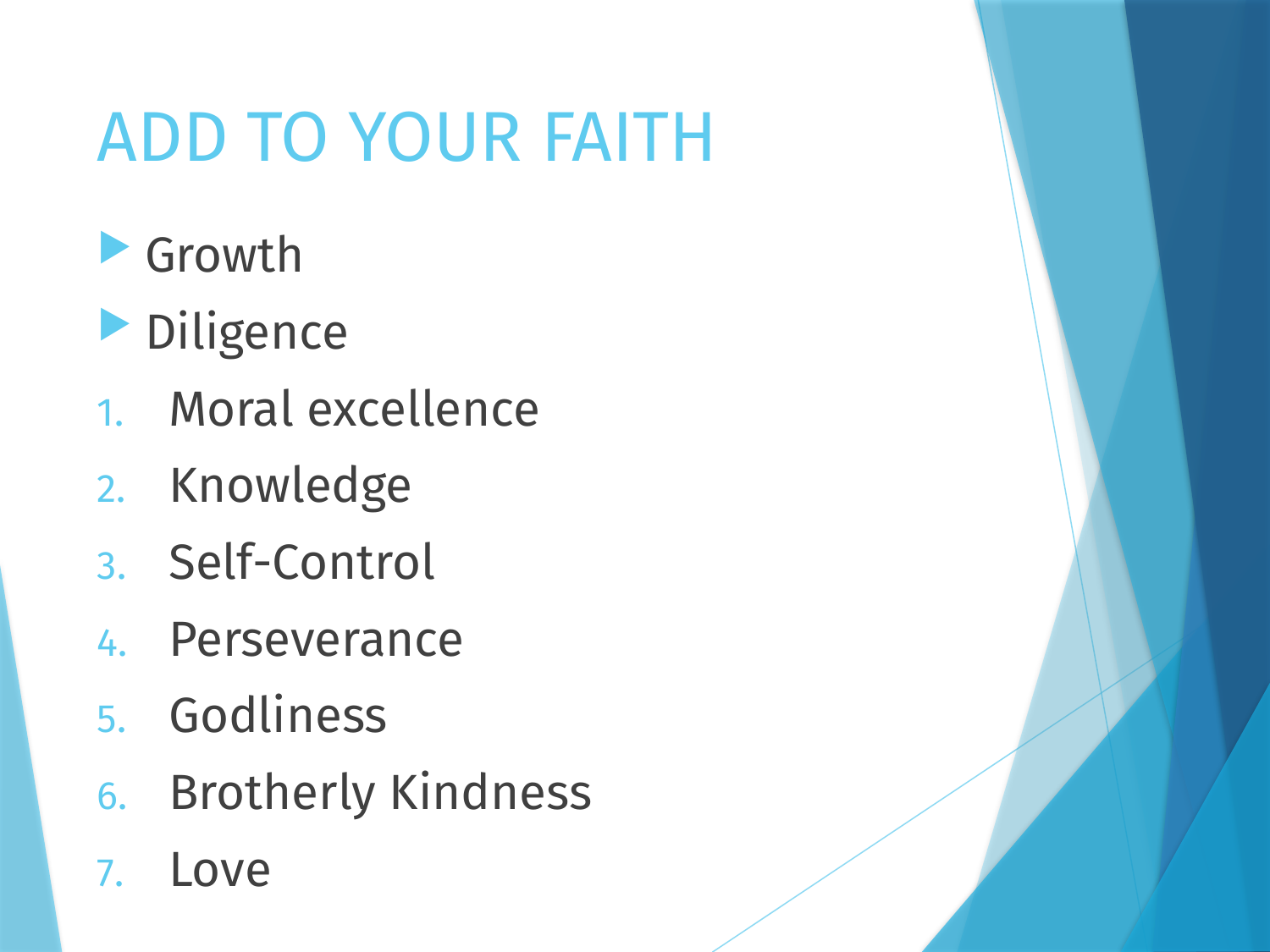

# ADD TO YOUR FAITH
Growth
Diligence
Moral excellence
Knowledge
Self-Control
Perseverance
Godliness
Brotherly Kindness
Love